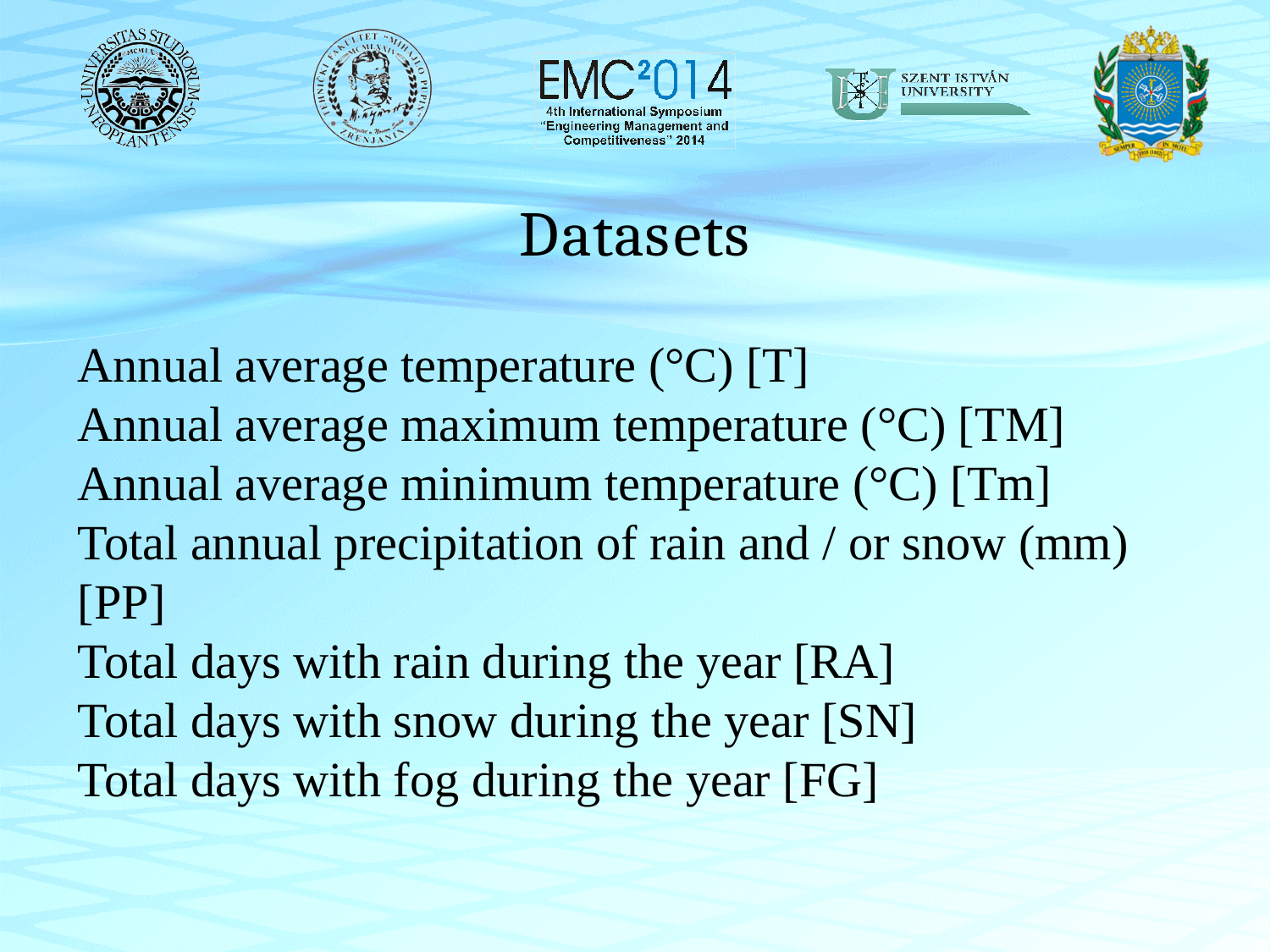

Datasets
Annual average temperature (°C) [T]
Annual average maximum temperature (°C) [TM]
Annual average minimum temperature (°C) [Tm]
Total annual precipitation of rain and / or snow (mm) [PP]
Total days with rain during the year [RA]
Total days with snow during the year [SN]
Total days with fog during the year [FG]